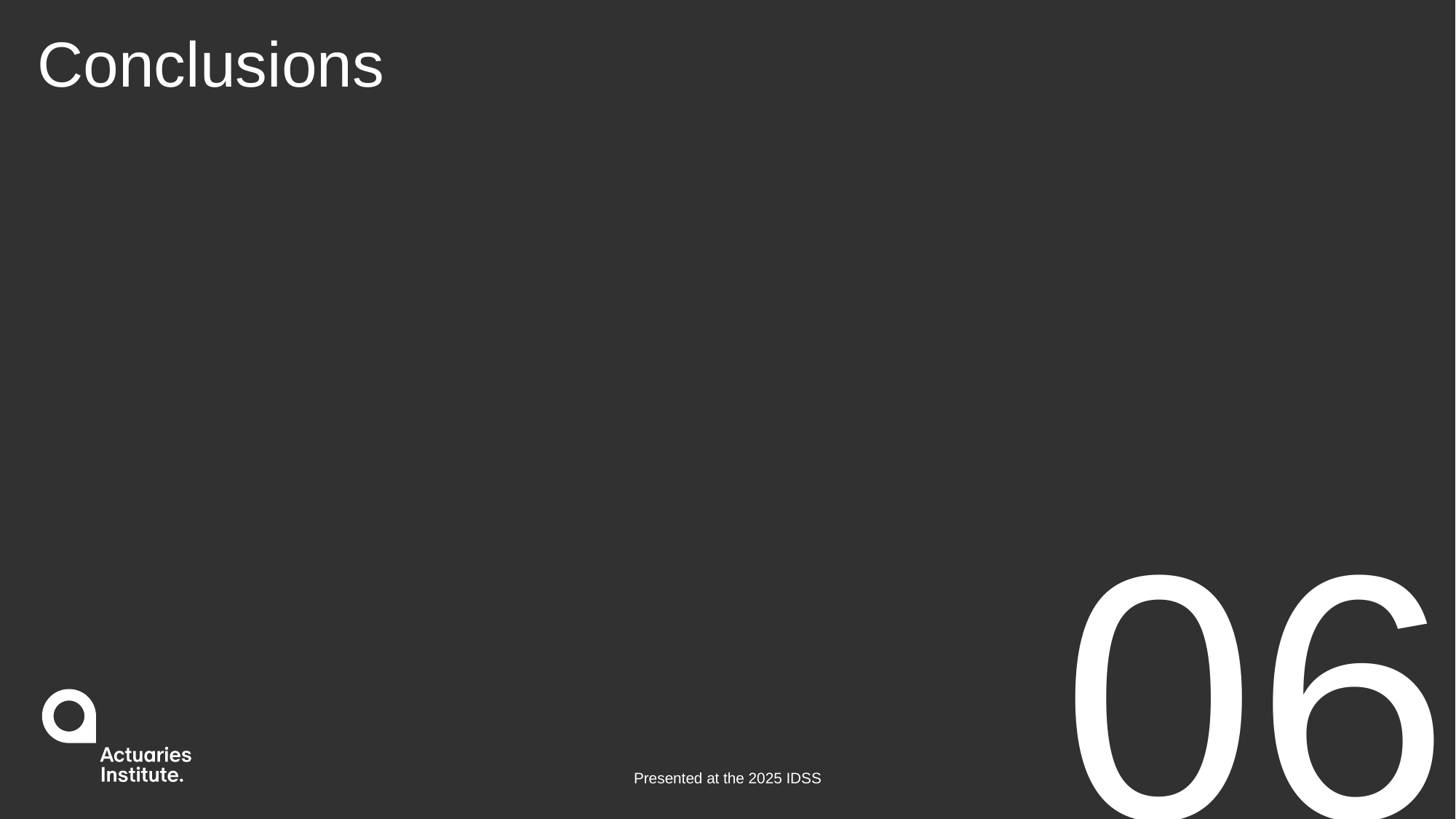

# Conclusions
06
Presented at the 2025 IDSS